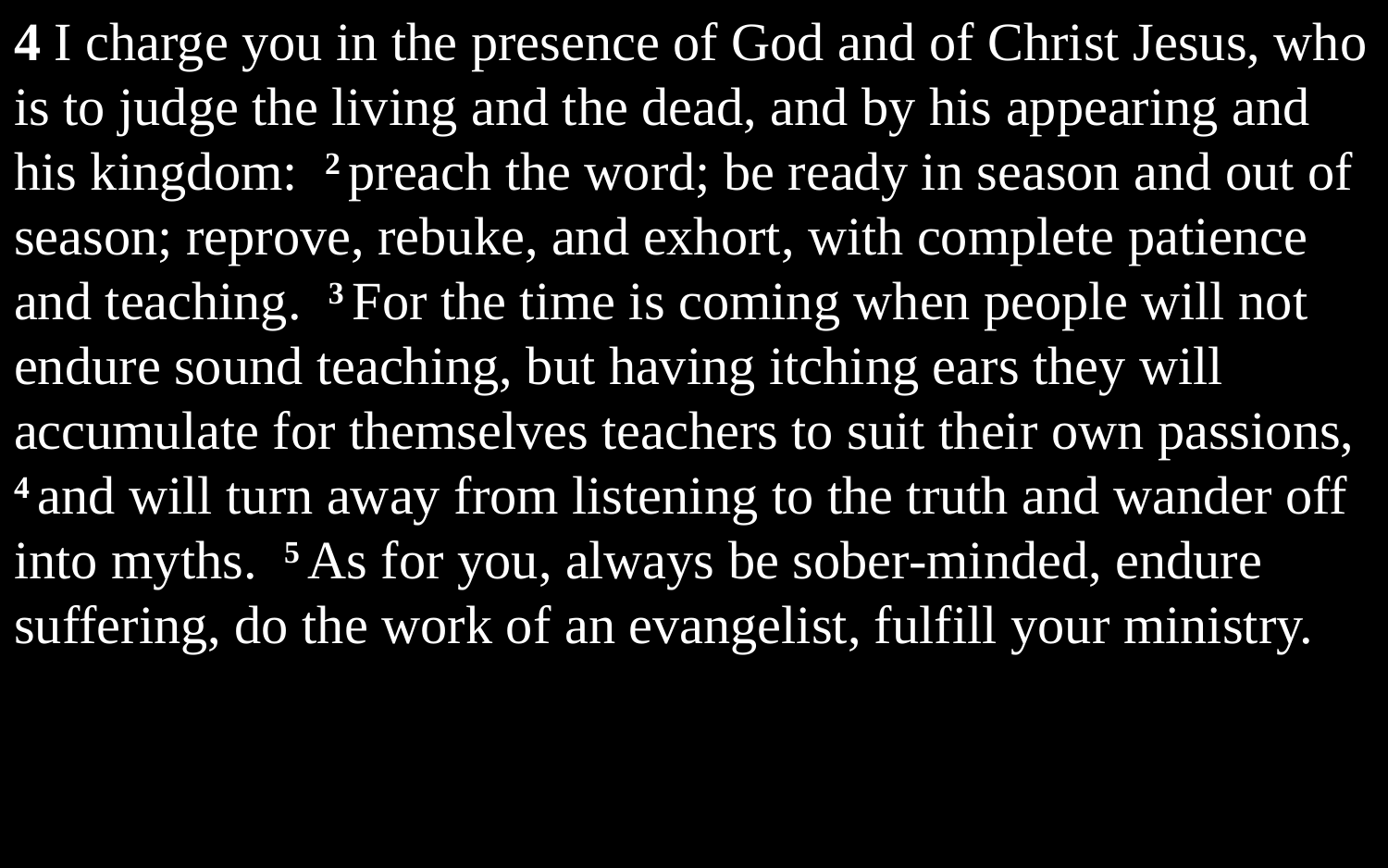

4 I charge you in the presence of God and of Christ Jesus, who is to judge the living and the dead, and by his appearing and his kingdom:  2 preach the word; be ready in season and out of season; reprove, rebuke, and exhort, with complete patience and teaching.  3 For the time is coming when people will not endure sound teaching, but having itching ears they will accumulate for themselves teachers to suit their own passions, 4 and will turn away from listening to the truth and wander off into myths.  5 As for you, always be sober-minded, endure suffering, do the work of an evangelist, fulfill your ministry.